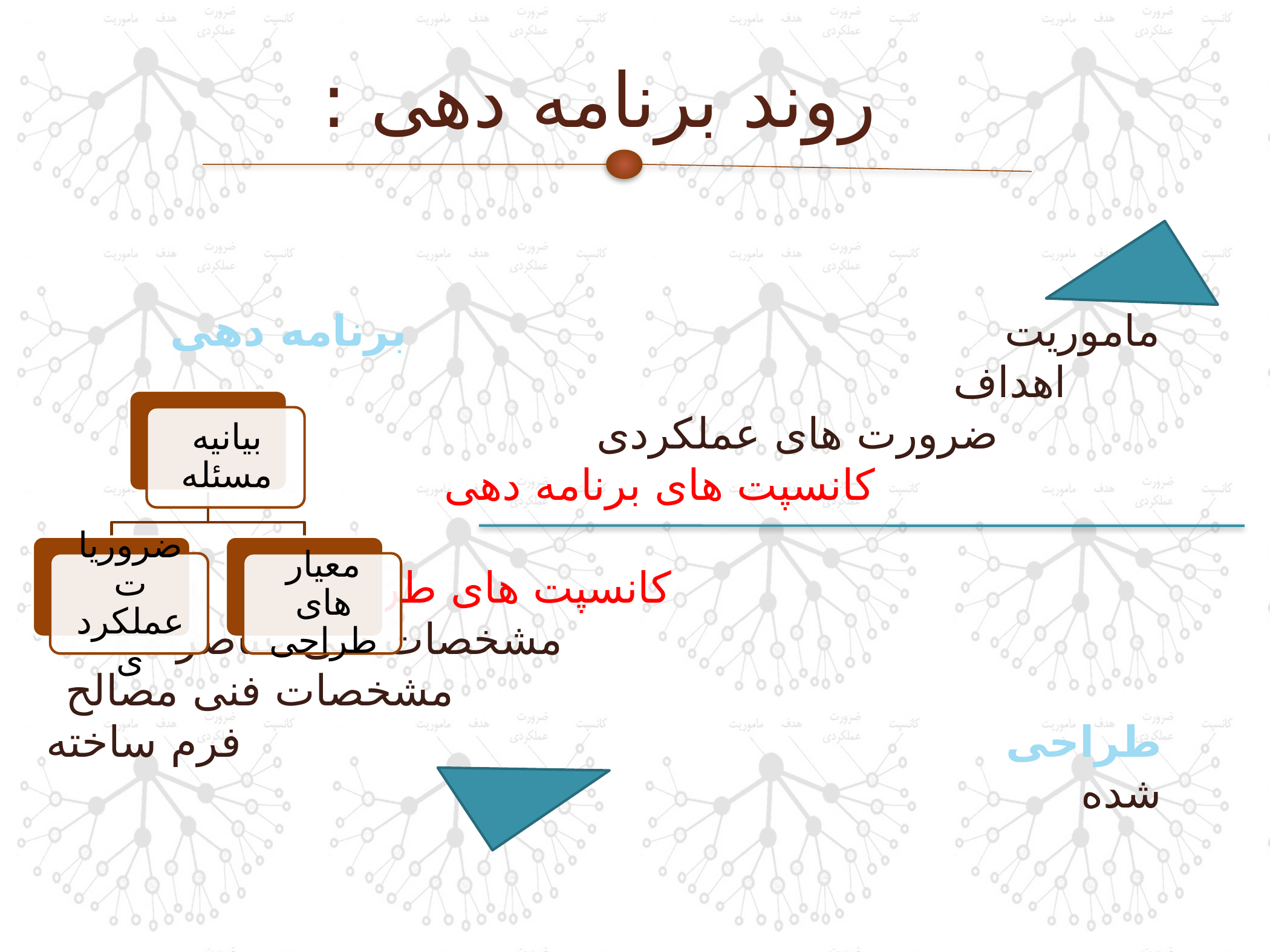

# روند برنامه دهی :

ماموریت                                            برنامه دهی
       اهداف
            ضرورت های عملکردی
                     کانسپت های برنامه دهی

                                    کانسپت های طراحی
                                            مشخصات فنی عناصر
                                                    مشخصات فنی مصالح
طراحی                                                        فرم ساخته شده

بیانیه مسئله
ضروریات عملکردی
معیار های طراحی